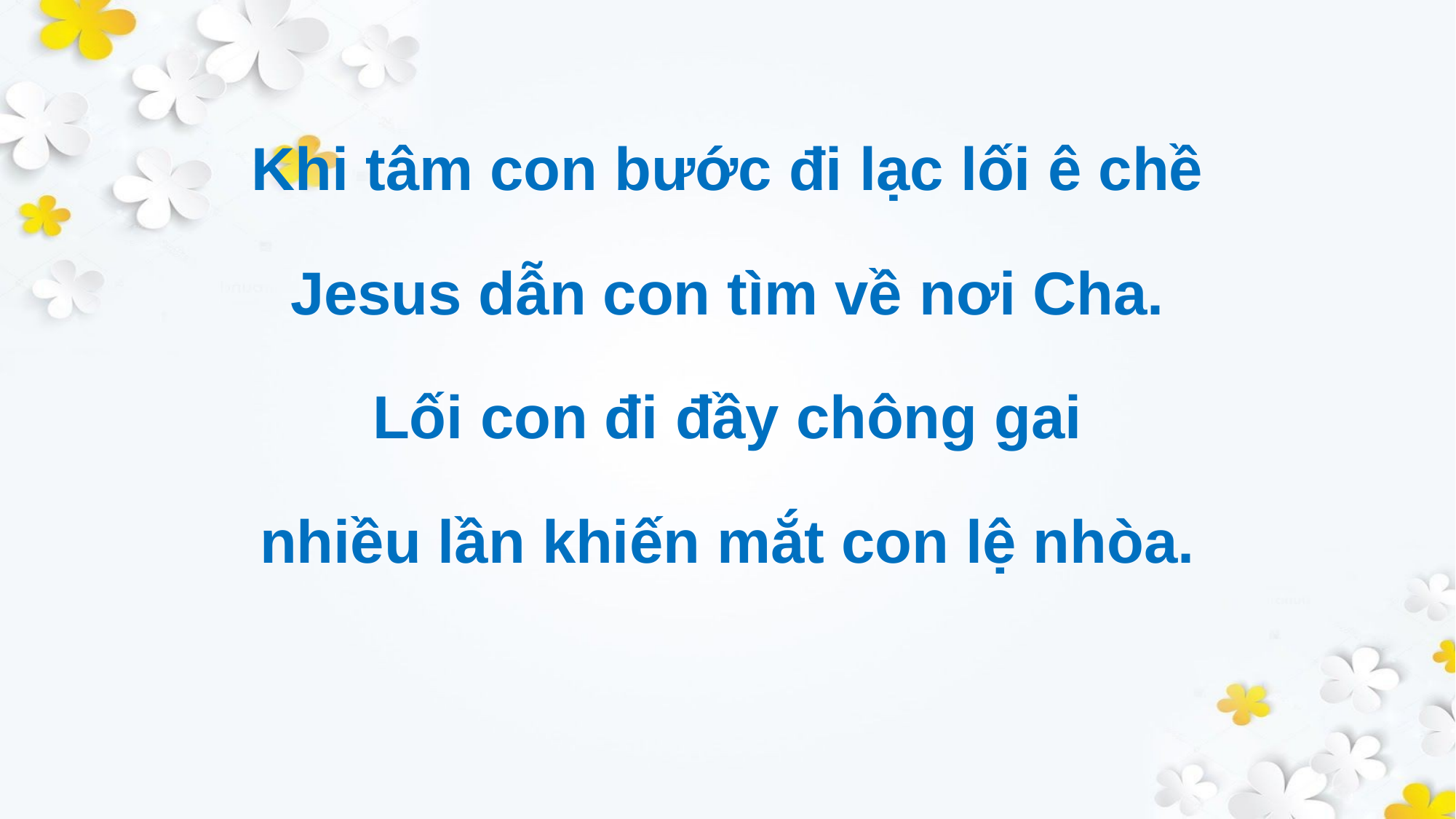

Khi tâm con bước đi lạc lối ê chề
Jesus dẫn con tìm về nơi Cha.
Lối con đi đầy chông gai
nhiều lần khiến mắt con lệ nhòa.